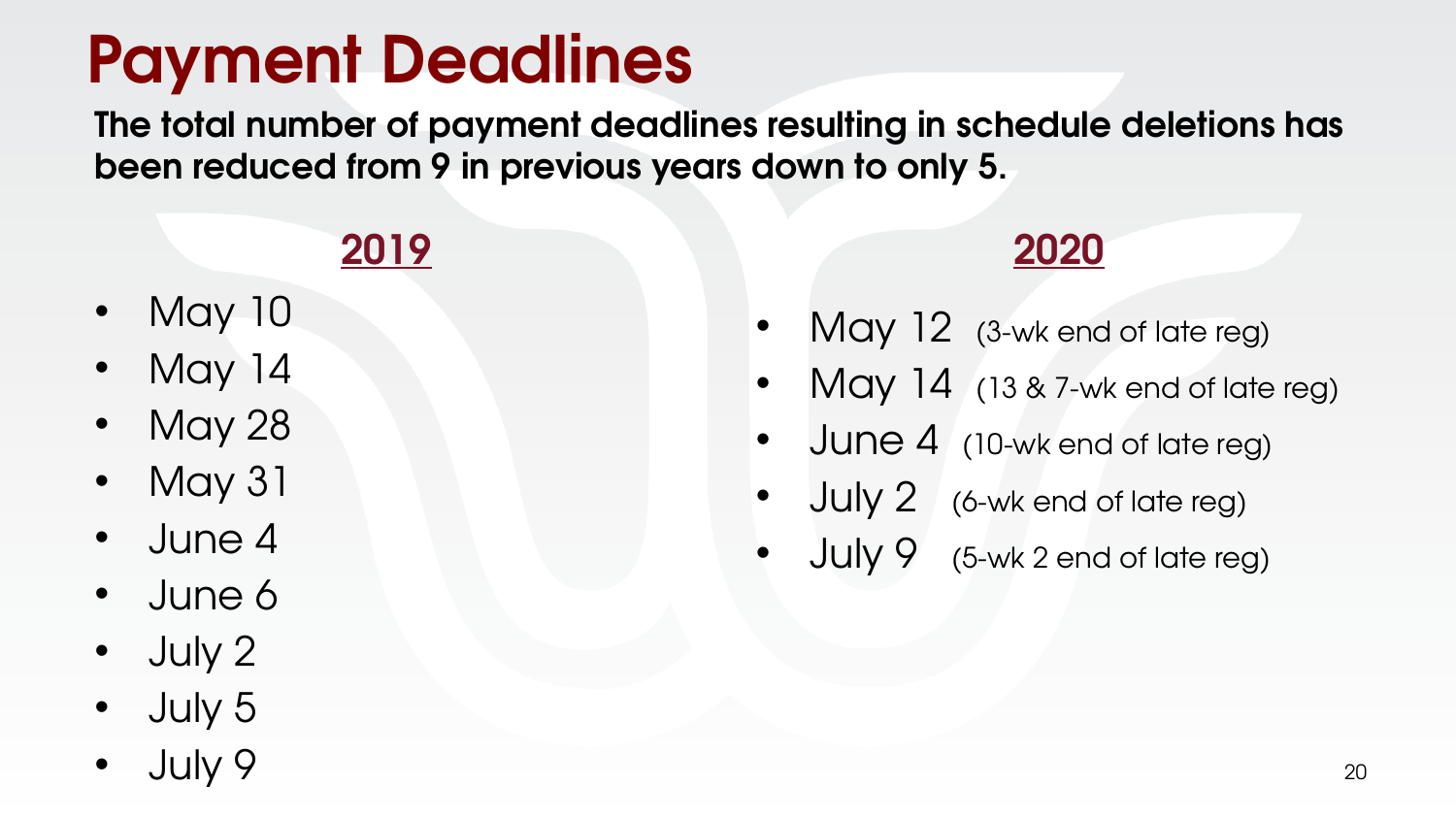

# Payment Deadlines
The total number of payment deadlines resulting in schedule deletions has been reduced from 9 in previous years down to only 5.
2019
2020
May 10
May 14
May 28
May 31
June 4
June 6
July 2
July 5
July 9
May 12  (3-wk end of late reg)
May 14  (13 & 7-wk end of late reg)
June 4  (10-wk end of late reg)
July 2   (6-wk end of late reg)
July 9   (5-wk 2 end of late reg)